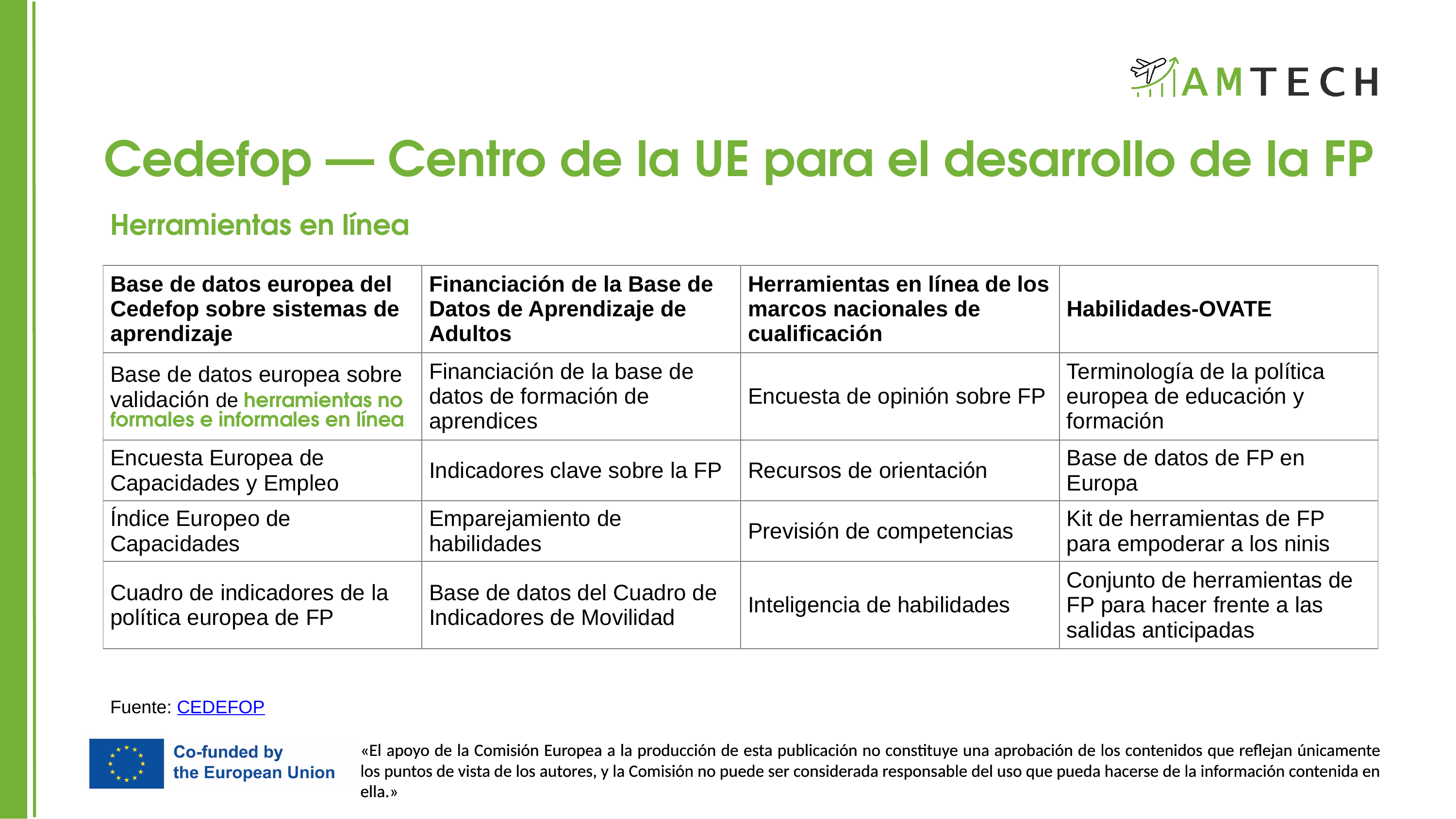

Cedefop — Centro de la UE para el desarrollo de la FP
Herramientas en línea
| Base de datos europea del Cedefop sobre sistemas de aprendizaje | Financiación de la Base de Datos de Aprendizaje de Adultos | Herramientas en línea de los marcos nacionales de cualificación | Habilidades-OVATE |
| --- | --- | --- | --- |
| Base de datos europea sobre validación de herramientas no formales e informales en línea | Financiación de la base de datos de formación de aprendices | Encuesta de opinión sobre FP | Terminología de la política europea de educación y formación |
| Encuesta Europea de Capacidades y Empleo | Indicadores clave sobre la FP | Recursos de orientación | Base de datos de FP en Europa |
| Índice Europeo de Capacidades | Emparejamiento de habilidades | Previsión de competencias | Kit de herramientas de FP para empoderar a los ninis |
| Cuadro de indicadores de la política europea de FP | Base de datos del Cuadro de Indicadores de Movilidad | Inteligencia de habilidades | Conjunto de herramientas de FP para hacer frente a las salidas anticipadas |
Fuente: CEDEFOP